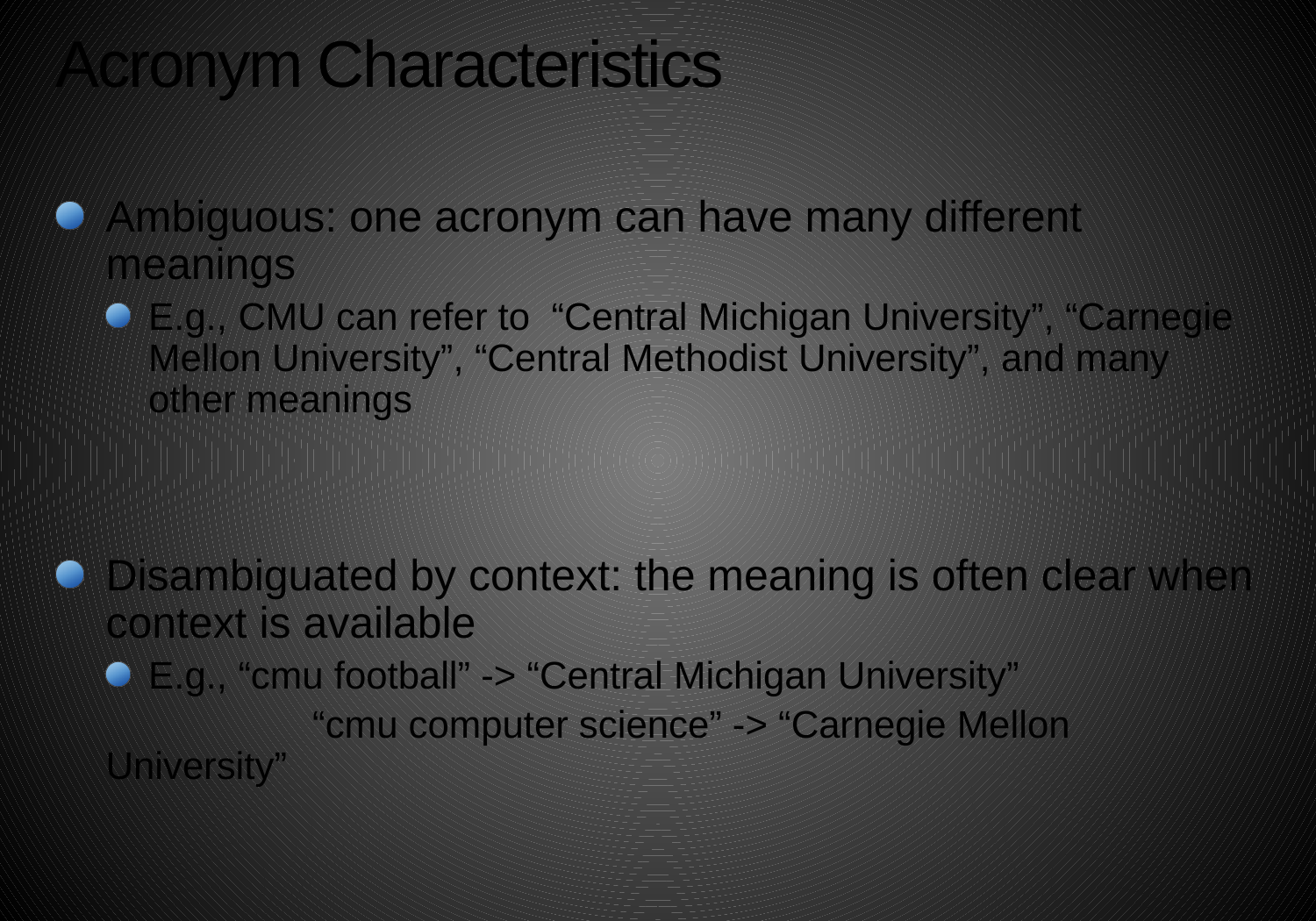

# Acronym Characteristics
Ambiguous: one acronym can have many different meanings
E.g., CMU can refer to  “Central Michigan University”, “Carnegie Mellon University”, “Central Methodist University”, and many other meanings

Disambiguated by context: the meaning is often clear when context is available
E.g., “cmu football” -> “Central Michigan University”
	       “cmu computer science” -> “Carnegie Mellon University”